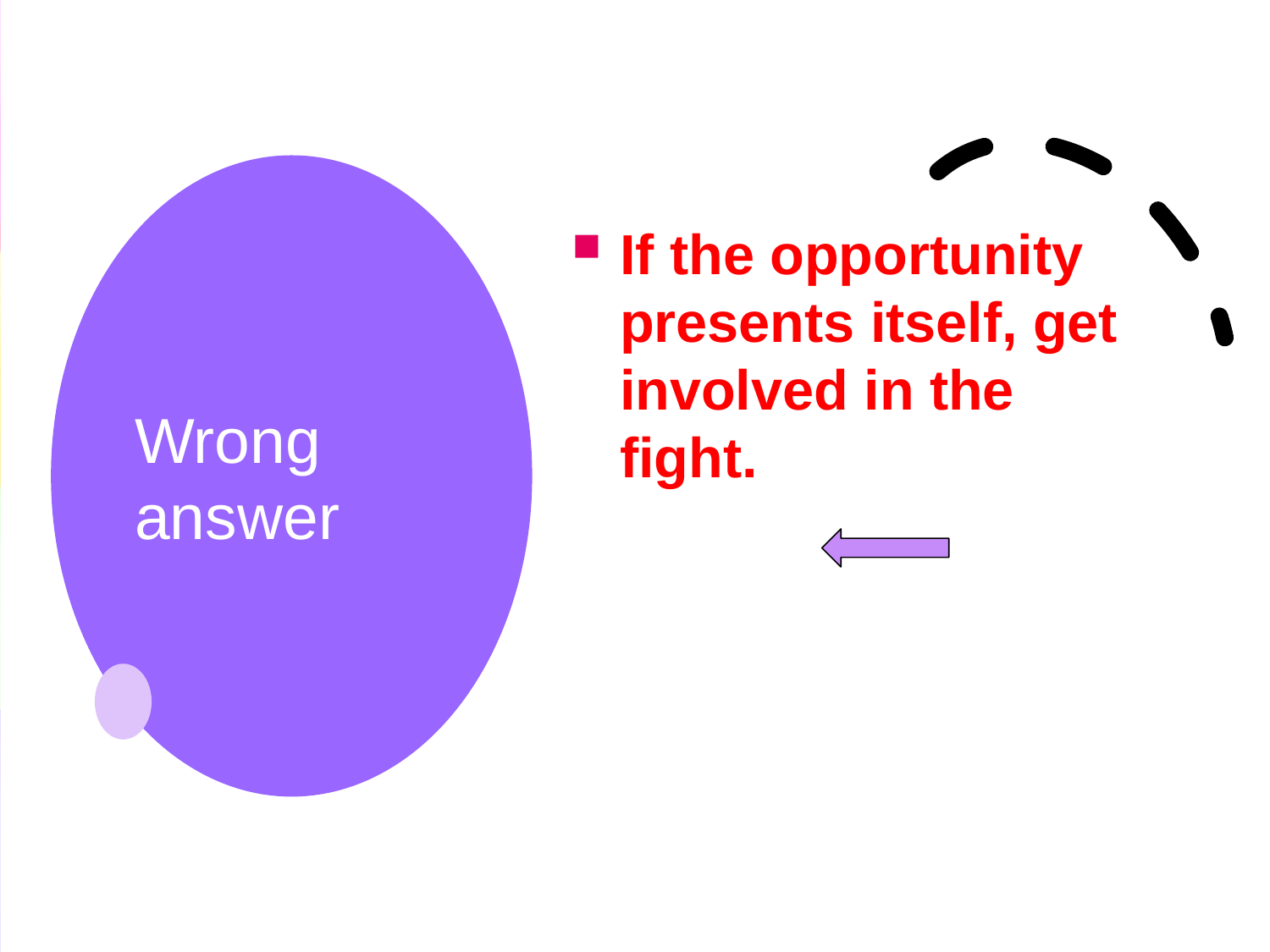

# Wrong answer
If the opportunity presents itself, get involved in the fight.